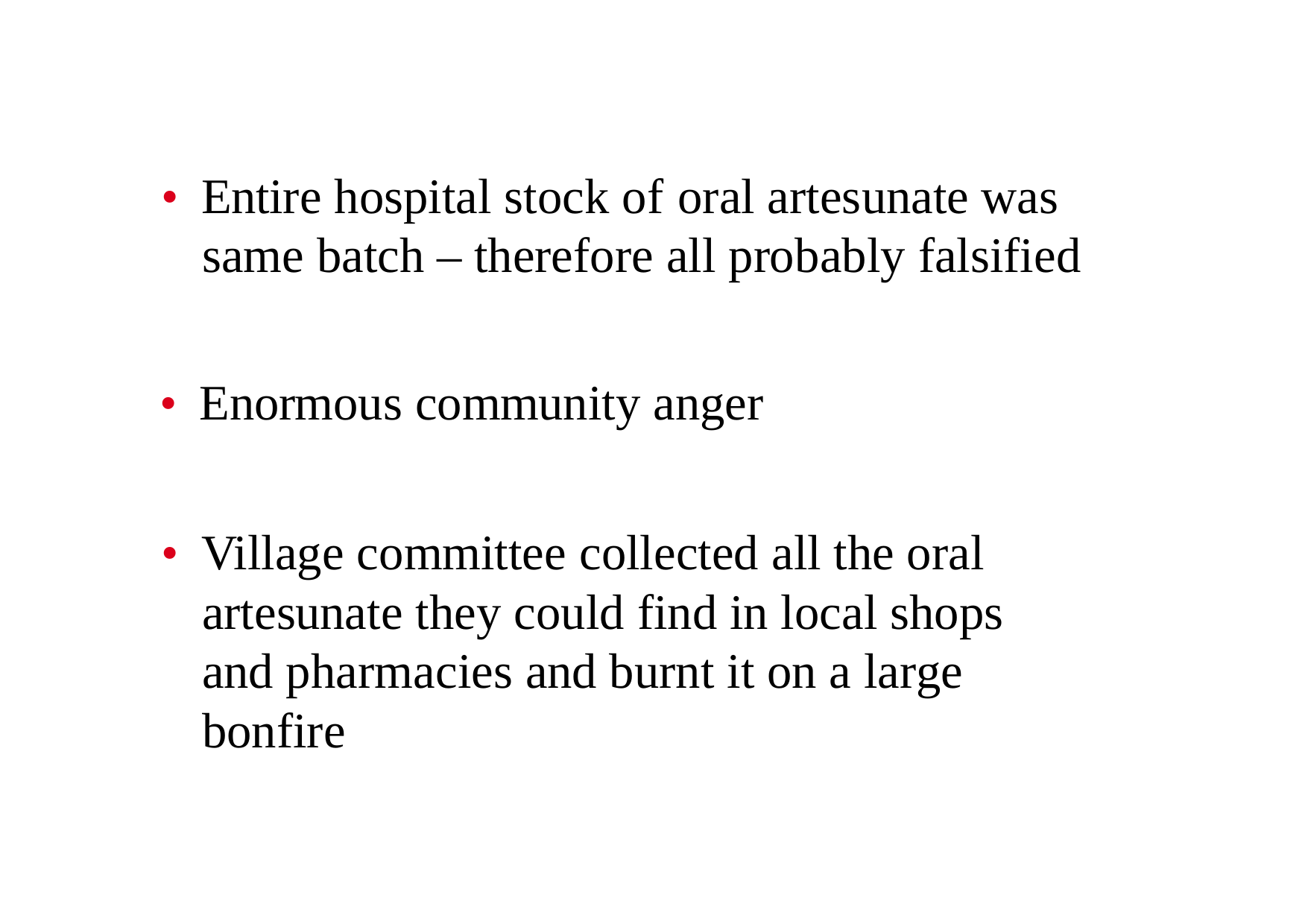

•  Entire hospital stock of oral artesunate was same batch – therefore all probably falsified

•  Enormous community anger

•  Village committee collected all the oral artesunate they could find in local shops and pharmacies and burnt it on a large bonfire